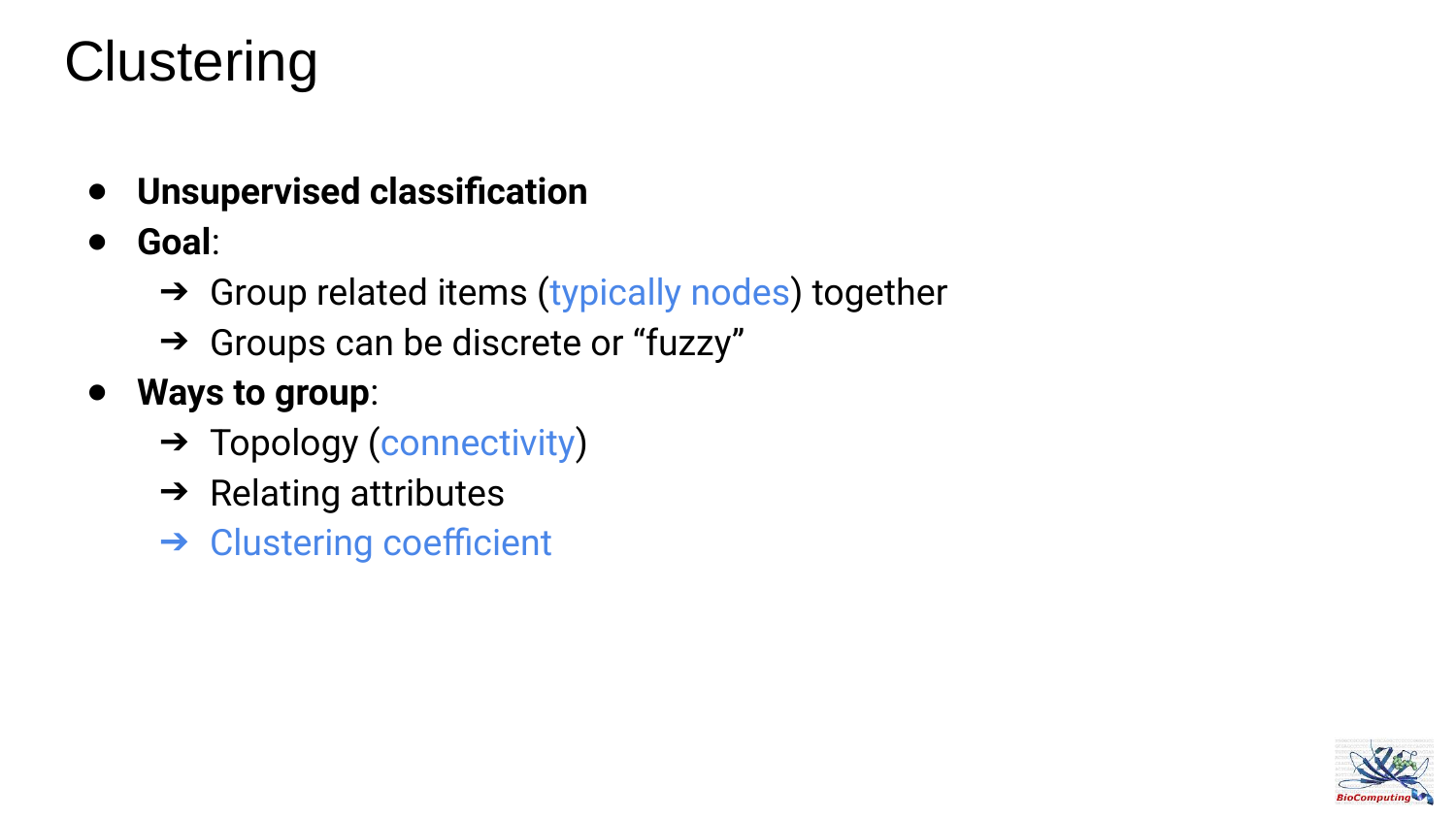

# Clustering
Unsupervised classification
Goal:
Group related items (typically nodes) together
Groups can be discrete or “fuzzy”
Ways to group:
Topology (connectivity)
Relating attributes
Clustering coefficient